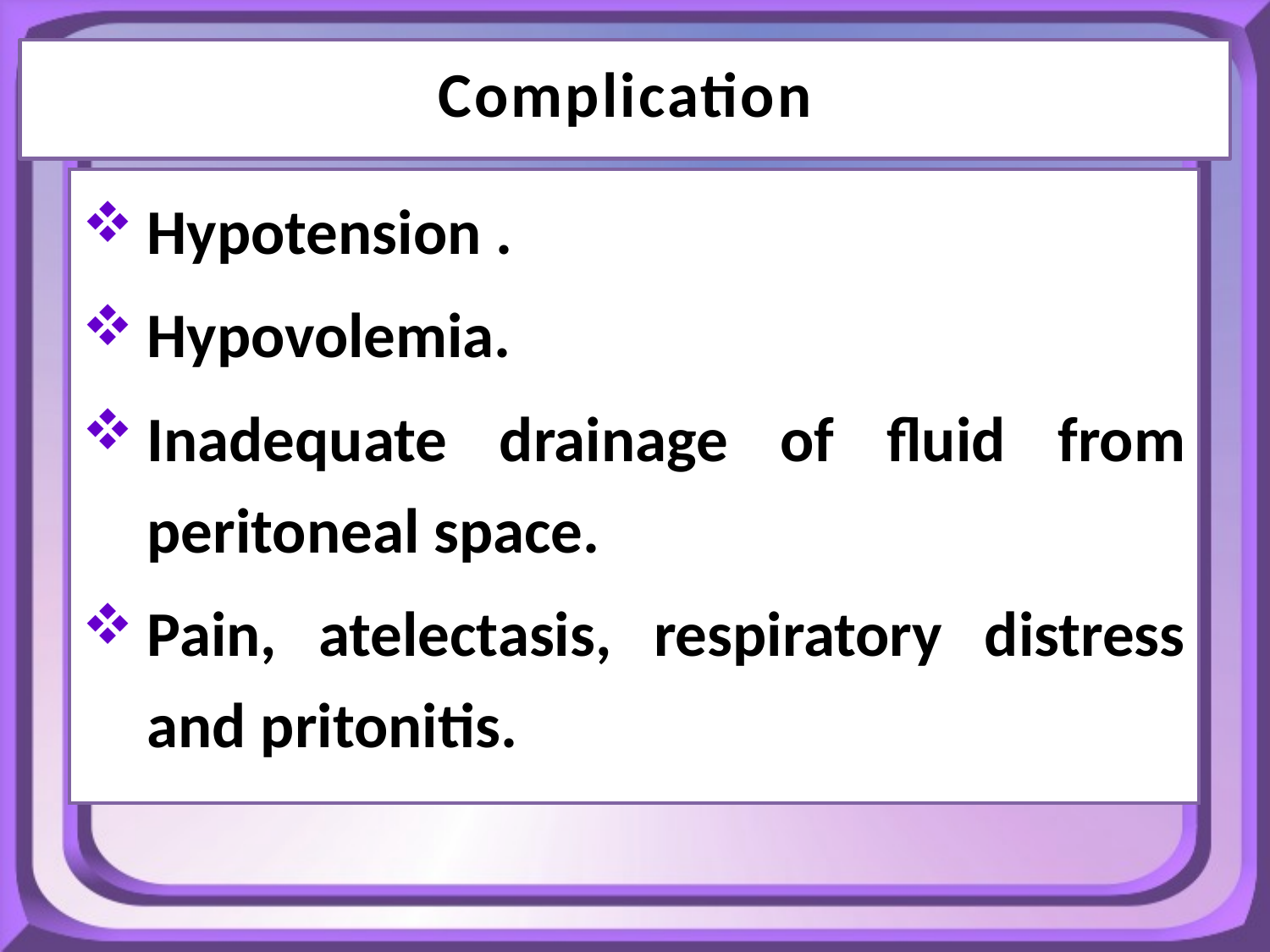

Complication
Hypotension .
Hypovolemia.
Inadequate drainage of fluid from peritoneal space.
Pain, atelectasis, respiratory distress and pritonitis.